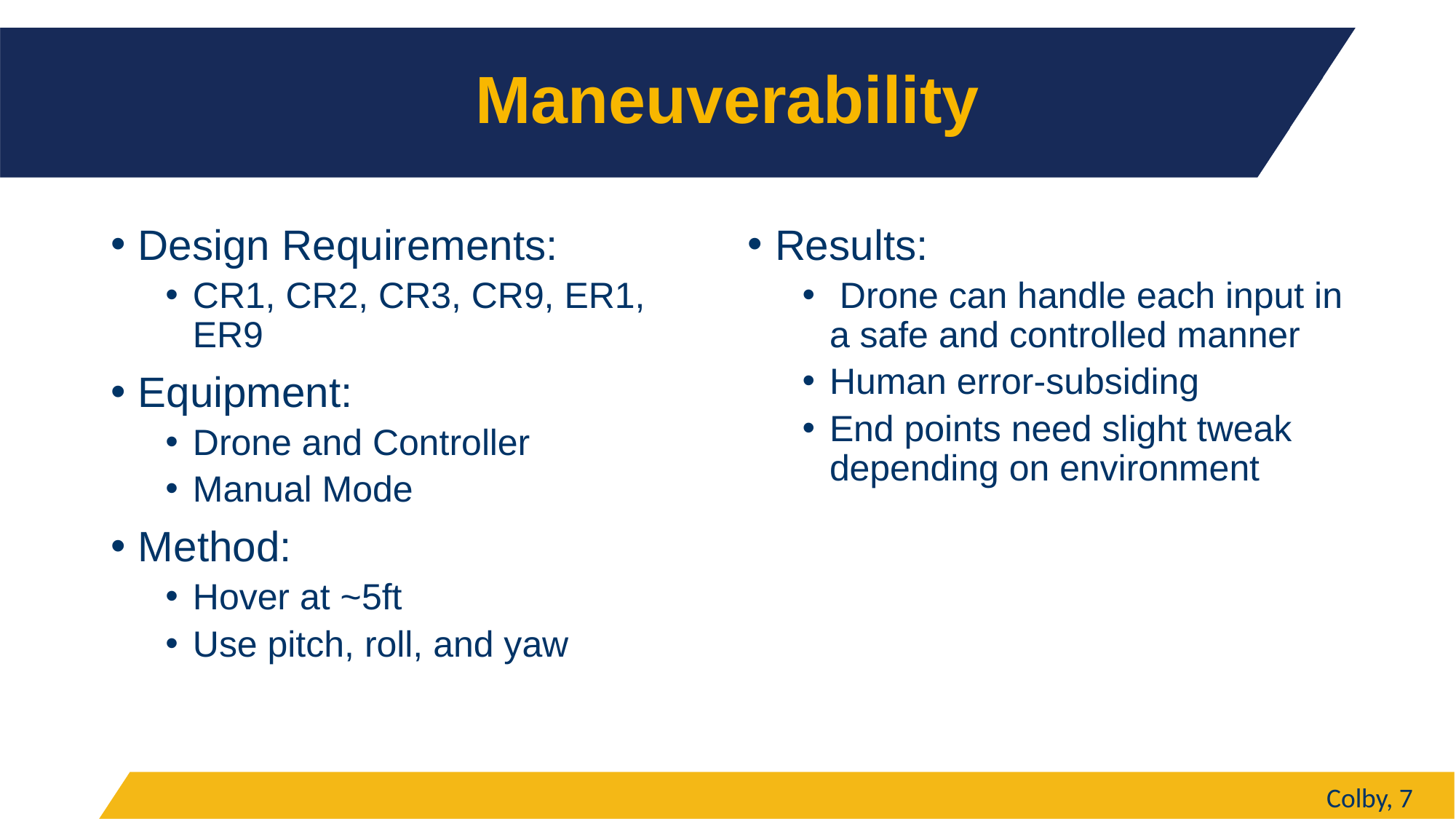

# Maneuverability
Design Requirements:
CR1, CR2, CR3, CR9, ER1, ER9
Equipment:
Drone and Controller
Manual Mode
Method:
Hover at ~5ft
Use pitch, roll, and yaw

Results:
 Drone can handle each input in a safe and controlled manner
Human error-subsiding
End points need slight tweak depending on environment
Colby, 7